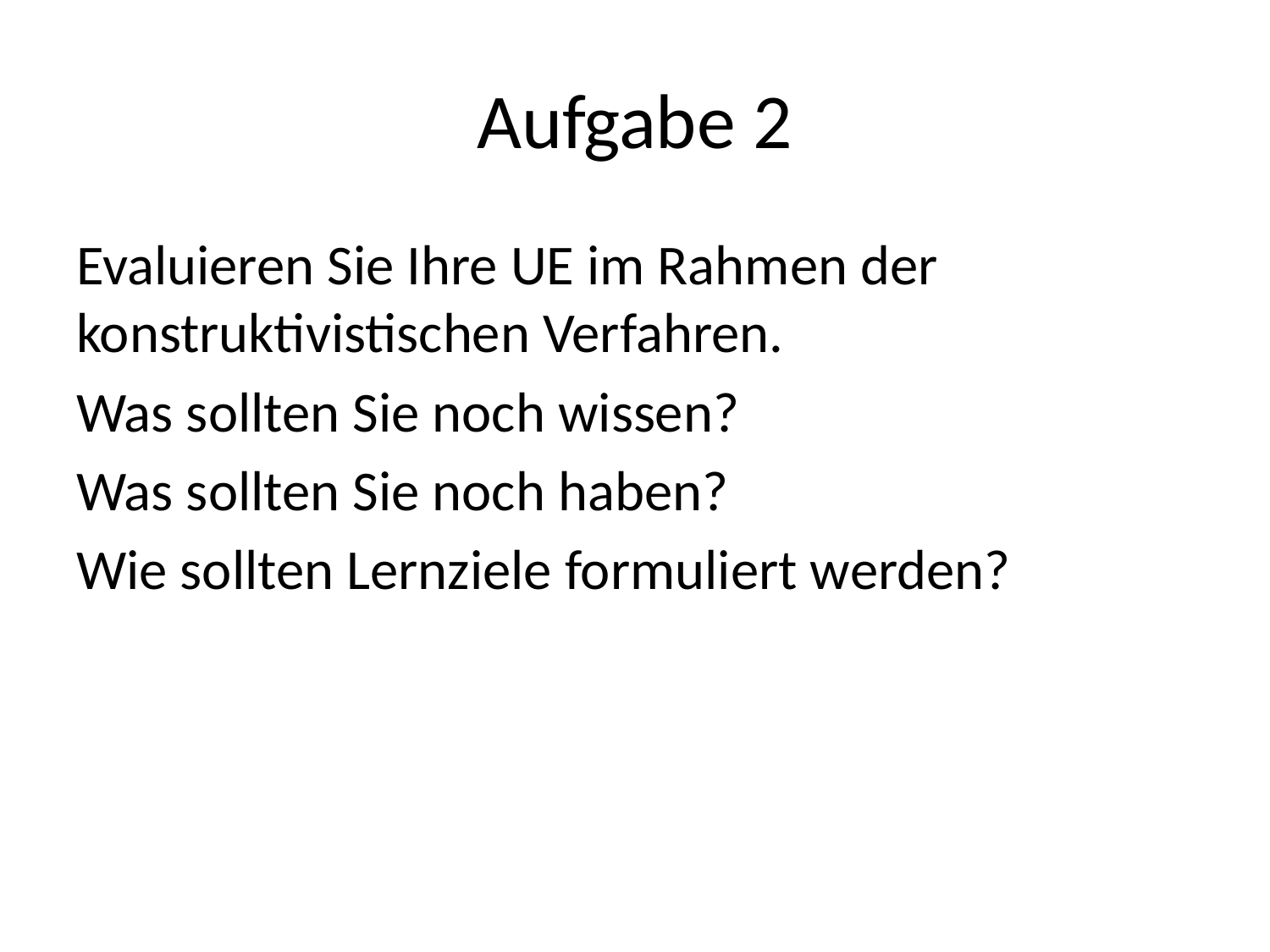

# Aufgabe 2
Evaluieren Sie Ihre UE im Rahmen der konstruktivistischen Verfahren.
Was sollten Sie noch wissen?
Was sollten Sie noch haben?
Wie sollten Lernziele formuliert werden?